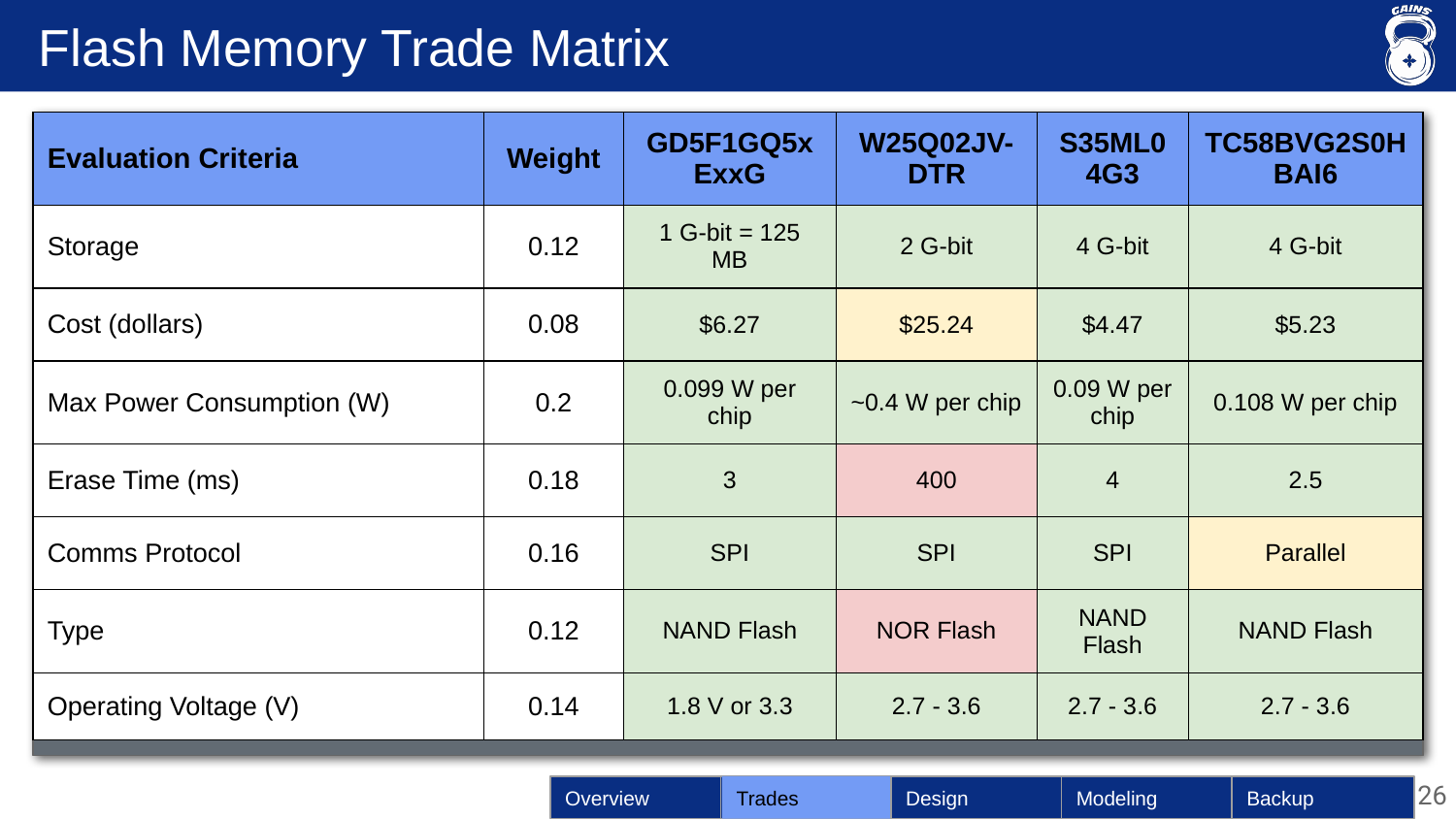

# Flash Memory Trade Matrix

| Evaluation Criteria | Weight | GD5F1GQ5xExxG | W25Q02JV-DTR | S35ML04G3 | TC58BVG2S0HBAI6 |
| --- | --- | --- | --- | --- | --- |
| Storage | 0.12 | 1 G-bit = 125 MB | 2 G-bit | 4 G-bit | 4 G-bit |
| Cost (dollars) | 0.08 | $6.27 | $25.24 | $4.47 | $5.23 |
| Max Power Consumption (W) | 0.2 | 0.099 W per chip | ~0.4 W per chip | 0.09 W per chip | 0.108 W per chip |
| Erase Time (ms) | 0.18 | 3 | 400 | 4 | 2.5 |
| Comms Protocol | 0.16 | SPI | SPI | SPI | Parallel |
| Type | 0.12 | NAND Flash | NOR Flash | NAND Flash | NAND Flash |
| Operating Voltage (V) | 0.14 | 1.8 V or 3.3 | 2.7 - 3.6 | 2.7 - 3.6 | 2.7 - 3.6 |
26
Trades